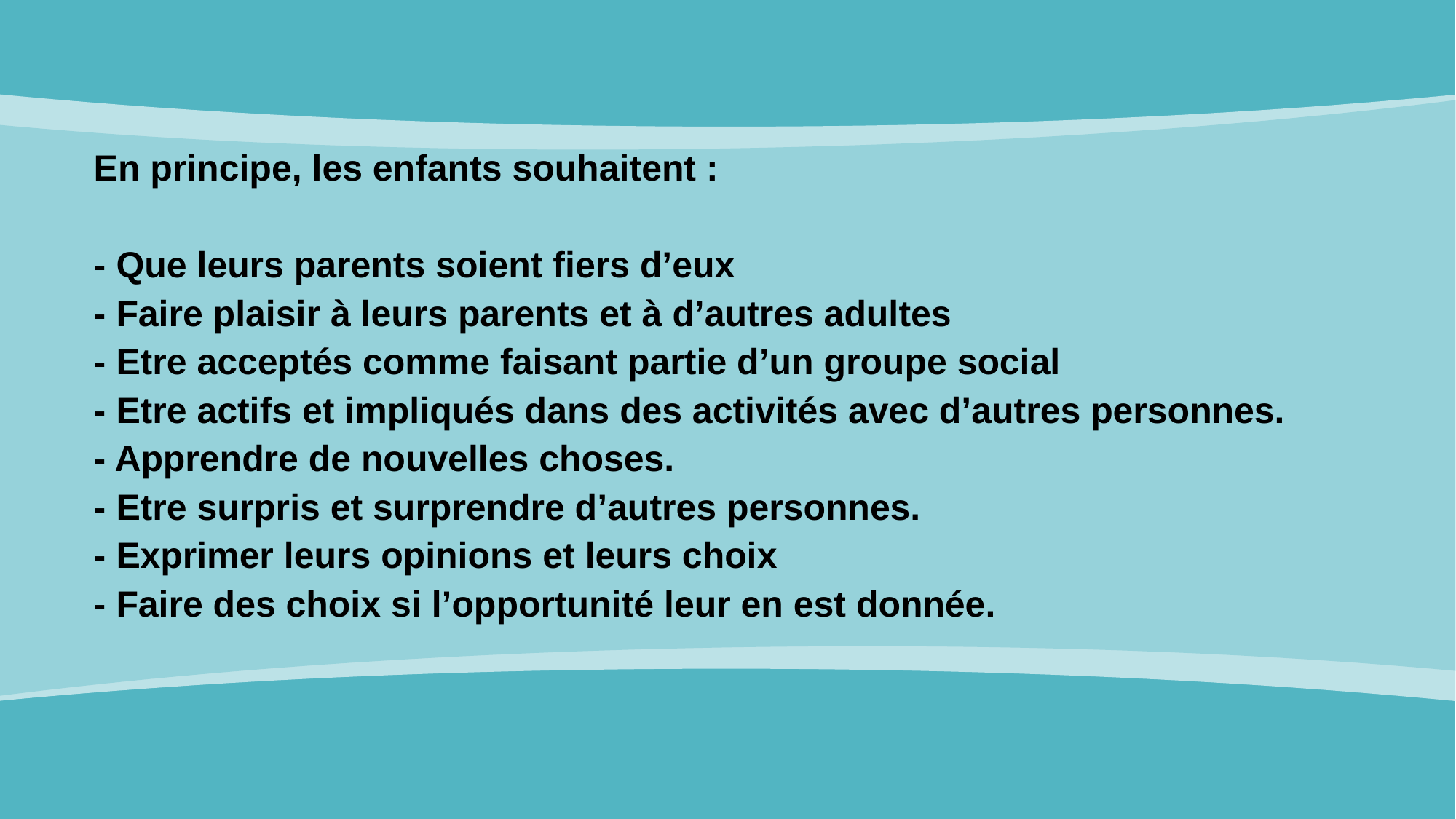

En principe, les enfants souhaitent :

- Que leurs parents soient fiers d’eux
- Faire plaisir à leurs parents et à d’autres adultes
- Etre acceptés comme faisant partie d’un groupe social
- Etre actifs et impliqués dans des activités avec d’autres personnes.
- Apprendre de nouvelles choses.
- Etre surpris et surprendre d’autres personnes.
- Exprimer leurs opinions et leurs choix
- Faire des choix si l’opportunité leur en est donnée.